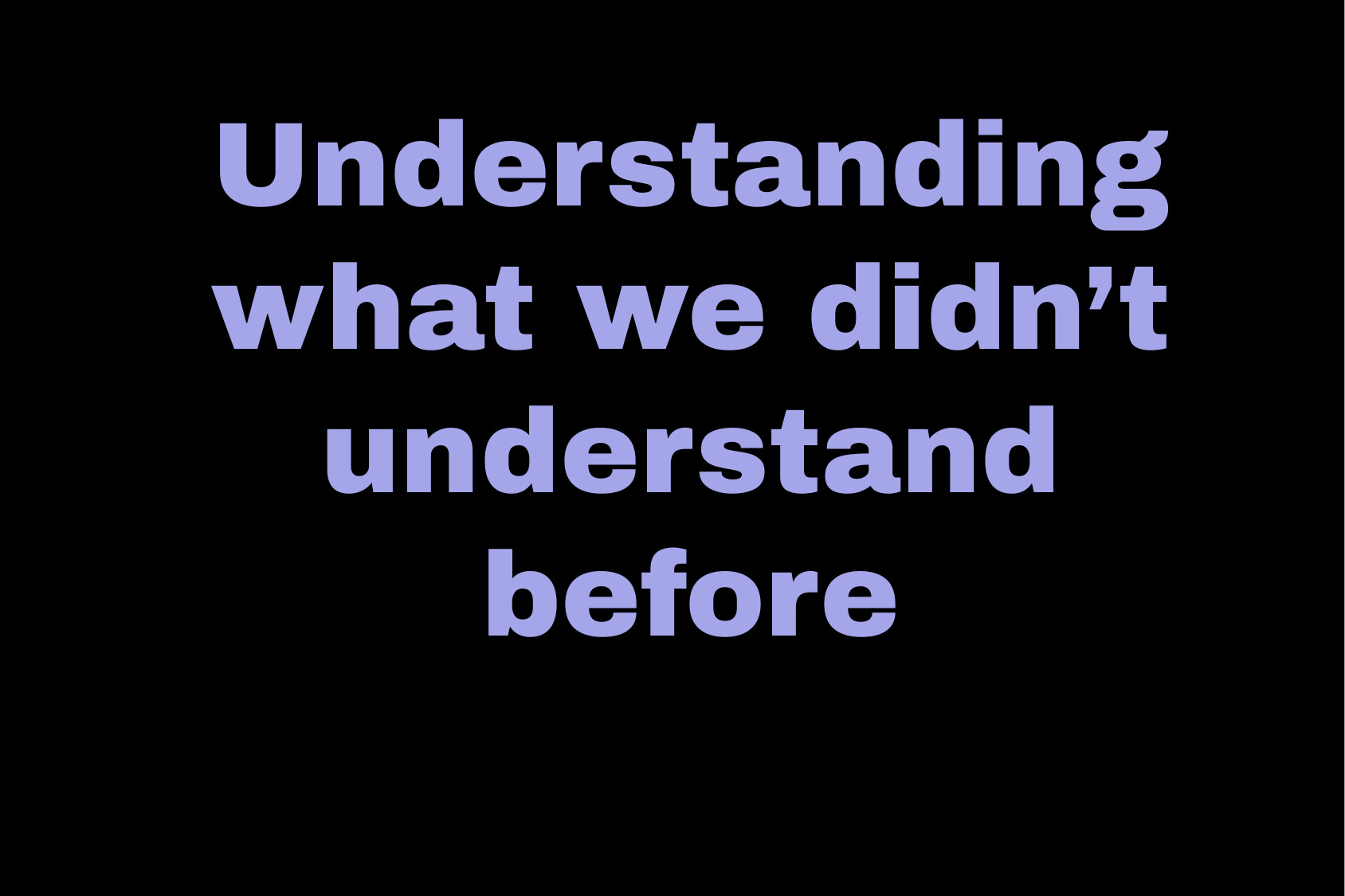

# Understanding what we didn’t understand before